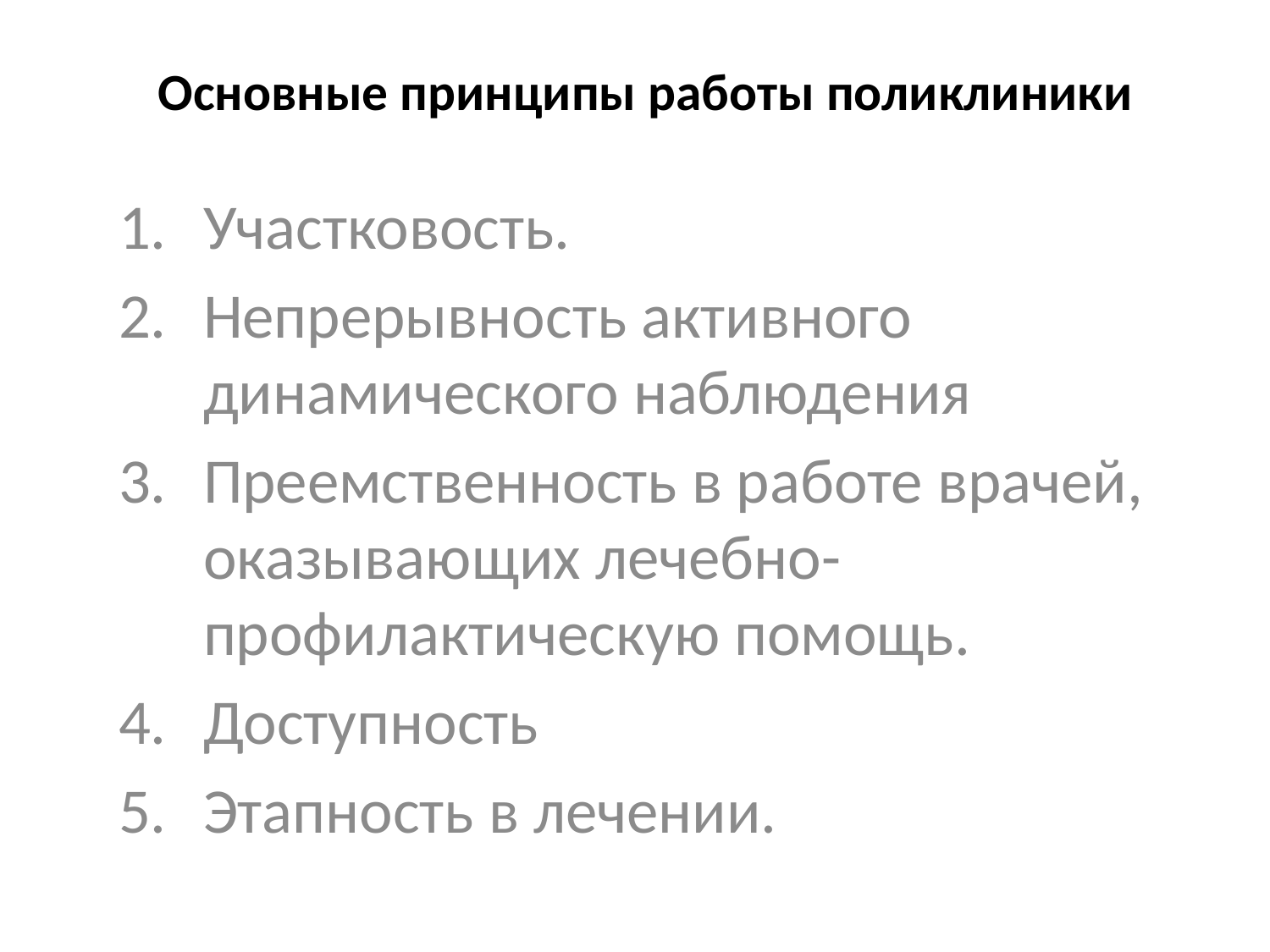

# Основные принципы работы поликлиники
Участковость.
Непрерывность активного динамического наблюдения
Преемственность в работе врачей, оказывающих лечебно-профилактическую помощь.
Доступность
Этапность в лечении.